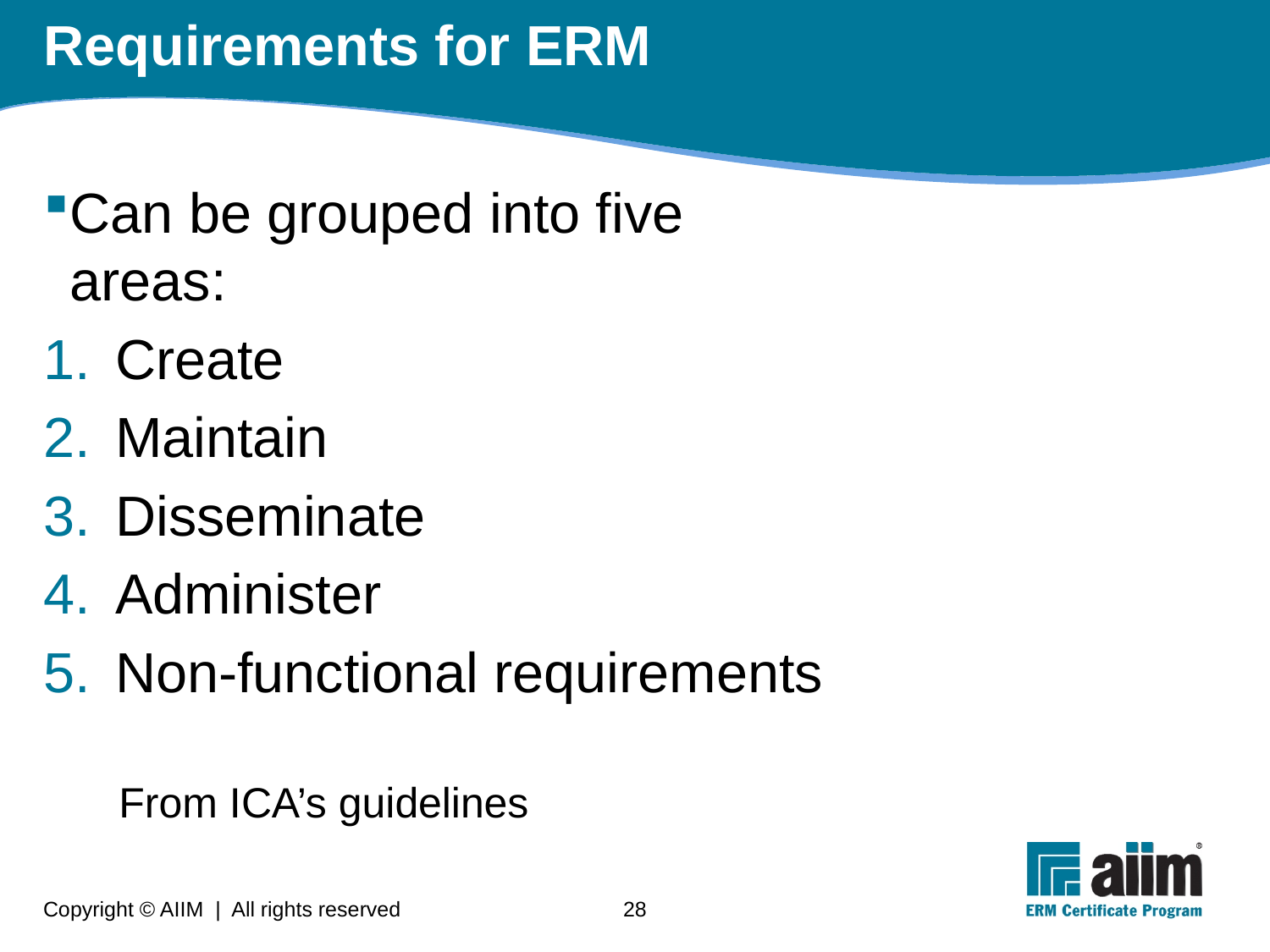

# Requirements for ERM
Can be grouped into five areas:
Create
Maintain
Disseminate
Administer
Non-functional requirements

              From ICA’s guidelines

Copyright © AIIM  |  All rights reserved